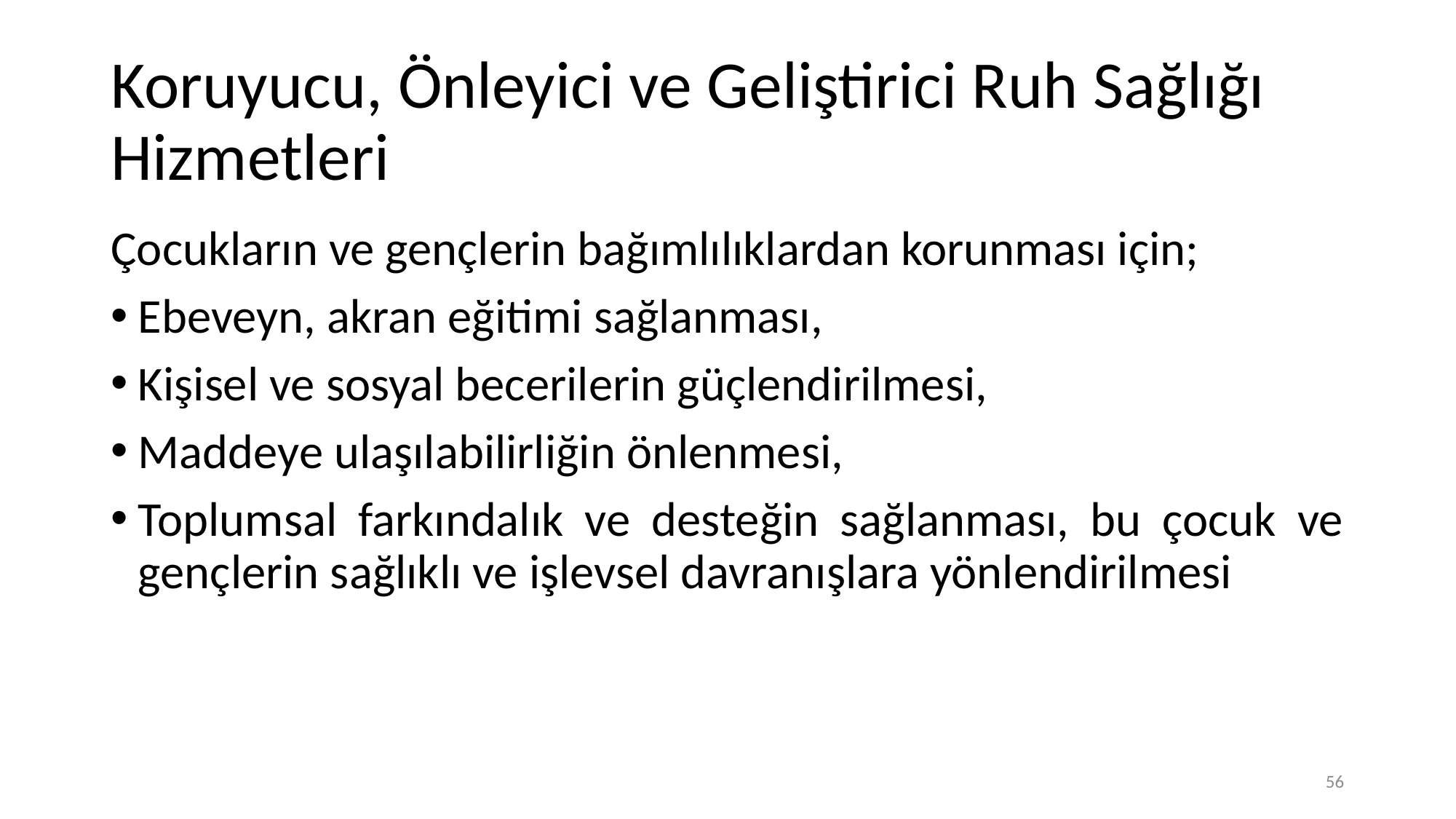

# Koruyucu, Önleyici ve Geliştirici Ruh Sağlığı Hizmetleri
Çocukların ve gençlerin bağımlılıklardan korunması için;
Ebeveyn, akran eğitimi sağlanması,
Kişisel ve sosyal becerilerin güçlendirilmesi,
Maddeye ulaşılabilirliğin önlenmesi,
Toplumsal farkındalık ve desteğin sağlanması, bu çocuk ve gençlerin sağlıklı ve işlevsel davranışlara yönlendirilmesi
56